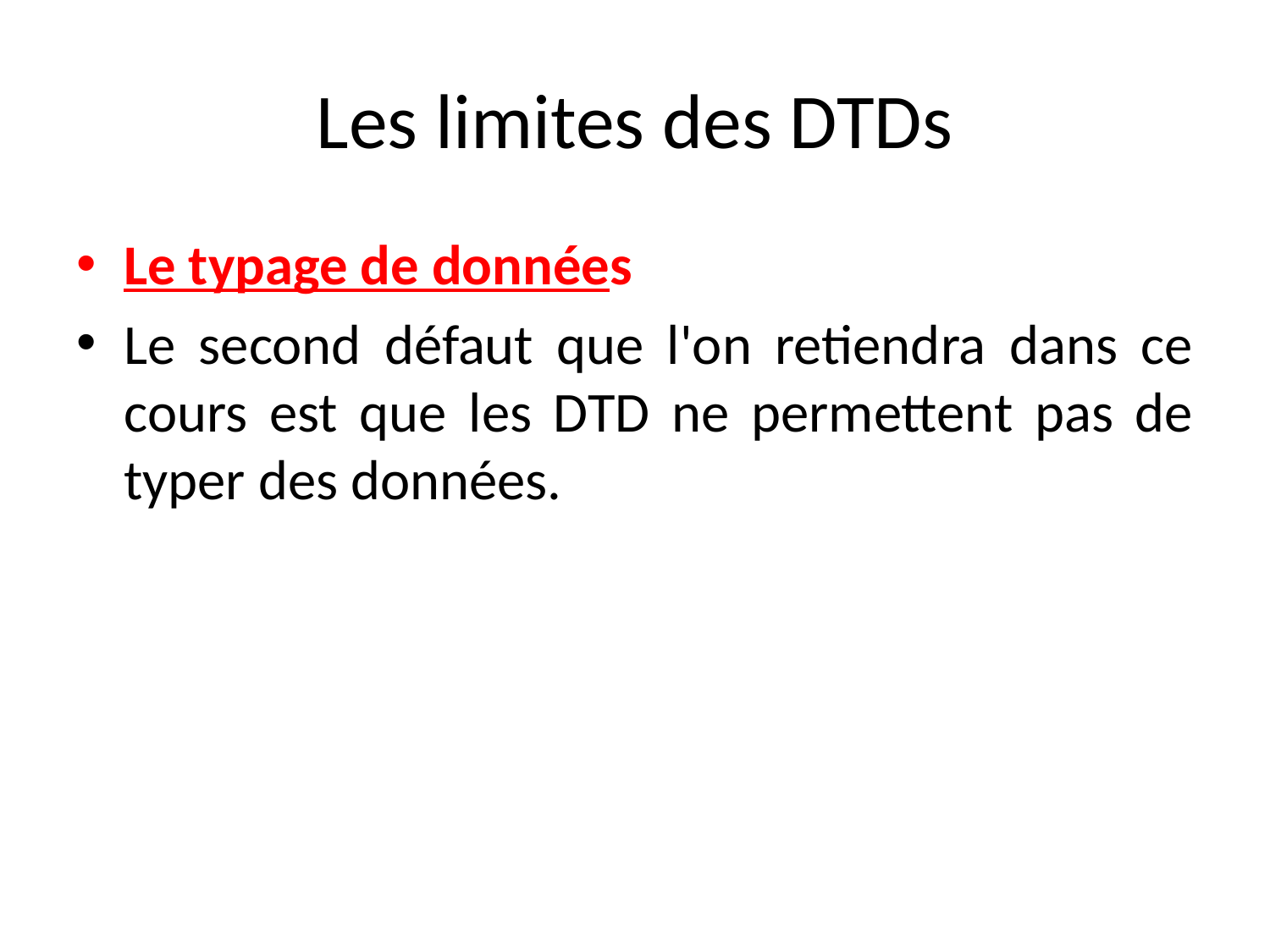

# Les limites des DTDs
Le typage de données
Le second défaut que l'on retiendra dans ce cours est que les DTD ne permettent pas de typer des données.